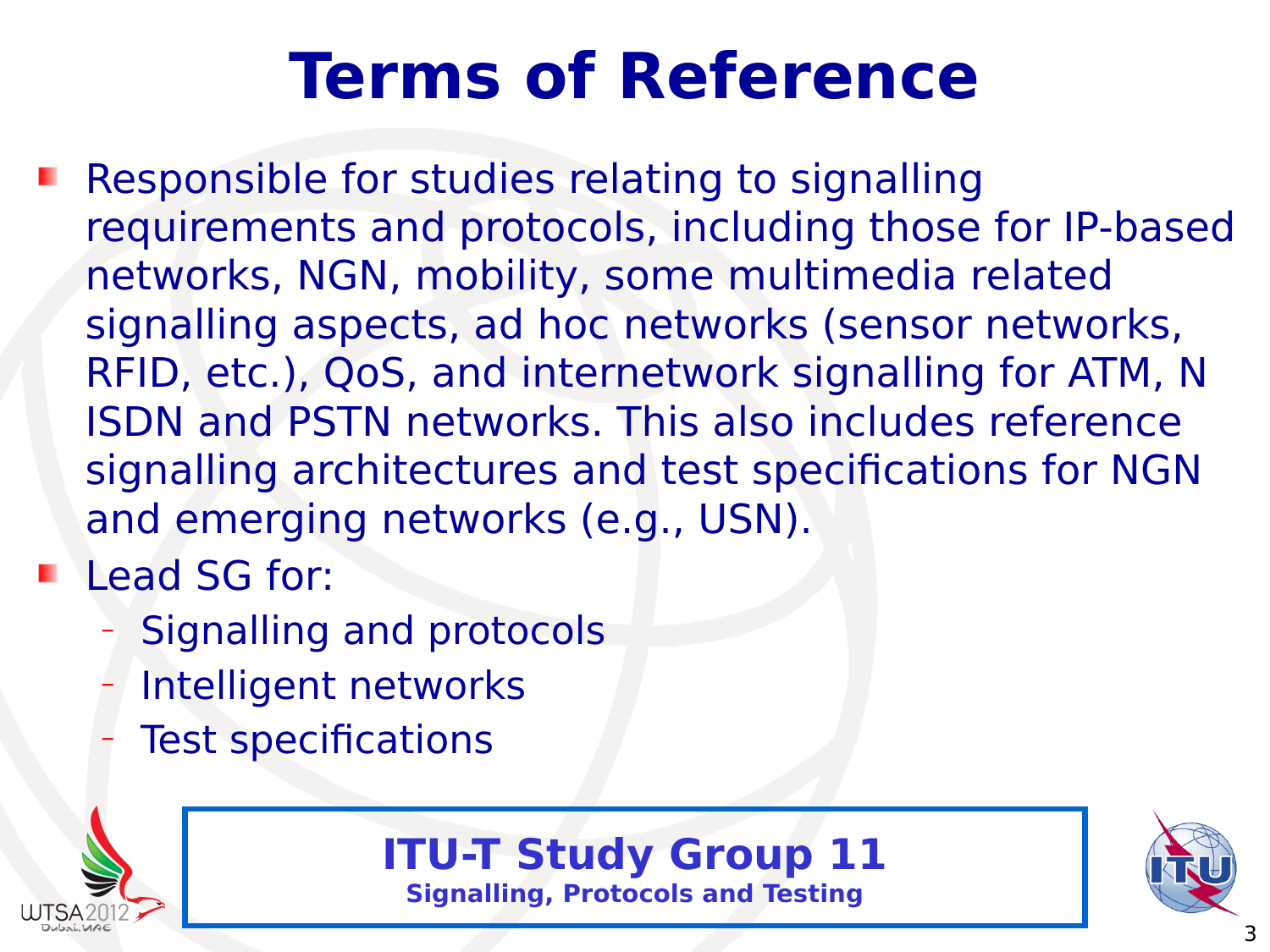

# Terms of Reference
Responsible for studies relating to signalling requirements and protocols, including those for IP-based networks, NGN, mobility, some multimedia related signalling aspects, ad hoc networks (sensor networks, RFID, etc.), QoS, and internetwork signalling for ATM, N ISDN and PSTN networks. This also includes reference signalling architectures and test specifications for NGN and emerging networks (e.g., USN).
Lead SG for:
Signalling and protocols
Intelligent networks
Test specifications